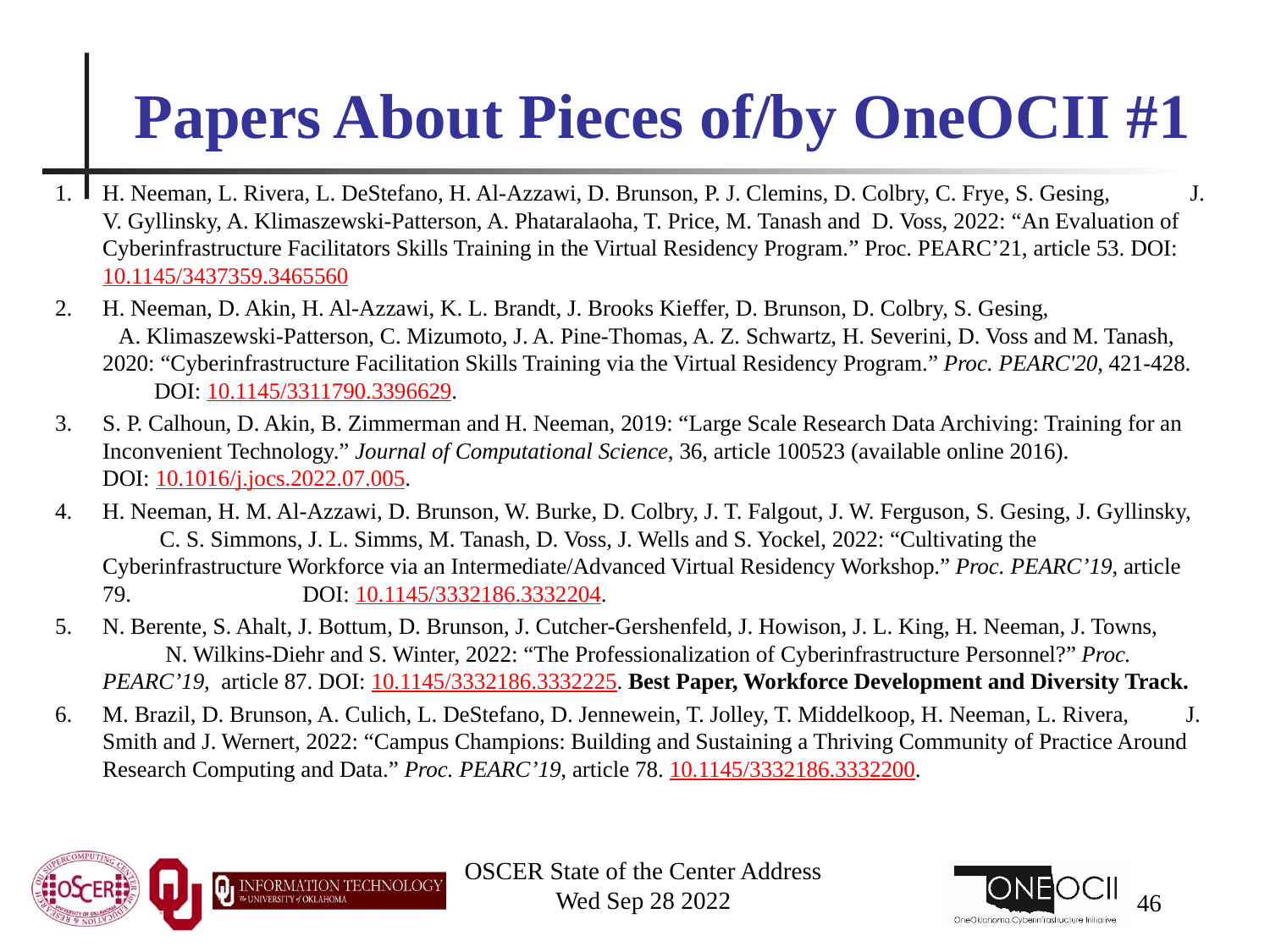

# Papers About Pieces of/by OneOCII #1
H. Neeman, L. Rivera, L. DeStefano, H. Al-Azzawi, D. Brunson, P. J. Clemins, D. Colbry, C. Frye, S. Gesing,              J. V. Gyllinsky, A. Klimaszewski-Patterson, A. Phataralaoha, T. Price, M. Tanash and  D. Voss, 2022: “An Evaluation of Cyberinfrastructure Facilitators Skills Training in the Virtual Residency Program.” Proc. PEARC’21, article 53. DOI: 10.1145/3437359.3465560
H. Neeman, D. Akin, H. Al-Azzawi, K. L. Brandt, J. Brooks Kieffer, D. Brunson, D. Colbry, S. Gesing,                               A. Klimaszewski-Patterson, C. Mizumoto, J. A. Pine-Thomas, A. Z. Schwartz, H. Severini, D. Voss and M. Tanash, 2020: “Cyberinfrastructure Facilitation Skills Training via the Virtual Residency Program.” Proc. PEARC'20, 421-428.            DOI: 10.1145/3311790.3396629.
S. P. Calhoun, D. Akin, B. Zimmerman and H. Neeman, 2019: “Large Scale Research Data Archiving: Training for an Inconvenient Technology.” Journal of Computational Science, 36, article 100523 (available online 2016).                       DOI: 10.1016/j.jocs.2022.07.005.
H. Neeman, H. M. Al-Azzawi, D. Brunson, W. Burke, D. Colbry, J. T. Falgout, J. W. Ferguson, S. Gesing, J. Gyllinsky,             C. S. Simmons, J. L. Simms, M. Tanash, D. Voss, J. Wells and S. Yockel, 2022: “Cultivating the Cyberinfrastructure Workforce via an Intermediate/Advanced Virtual Residency Workshop.” Proc. PEARC’19, article 79.                              DOI: 10.1145/3332186.3332204.
N. Berente, S. Ahalt, J. Bottum, D. Brunson, J. Cutcher-Gershenfeld, J. Howison, J. L. King, H. Neeman, J. Towns,                    N. Wilkins-Diehr and S. Winter, 2022: “The Professionalization of Cyberinfrastructure Personnel?” Proc. PEARC’19,  article 87. DOI: 10.1145/3332186.3332225. Best Paper, Workforce Development and Diversity Track.
M. Brazil, D. Brunson, A. Culich, L. DeStefano, D. Jennewein, T. Jolley, T. Middelkoop, H. Neeman, L. Rivera,          J. Smith and J. Wernert, 2022: “Campus Champions: Building and Sustaining a Thriving Community of Practice Around Research Computing and Data.” Proc. PEARC’19, article 78. 10.1145/3332186.3332200.
OSCER State of the Center Address
Wed Sep 28 2022
46